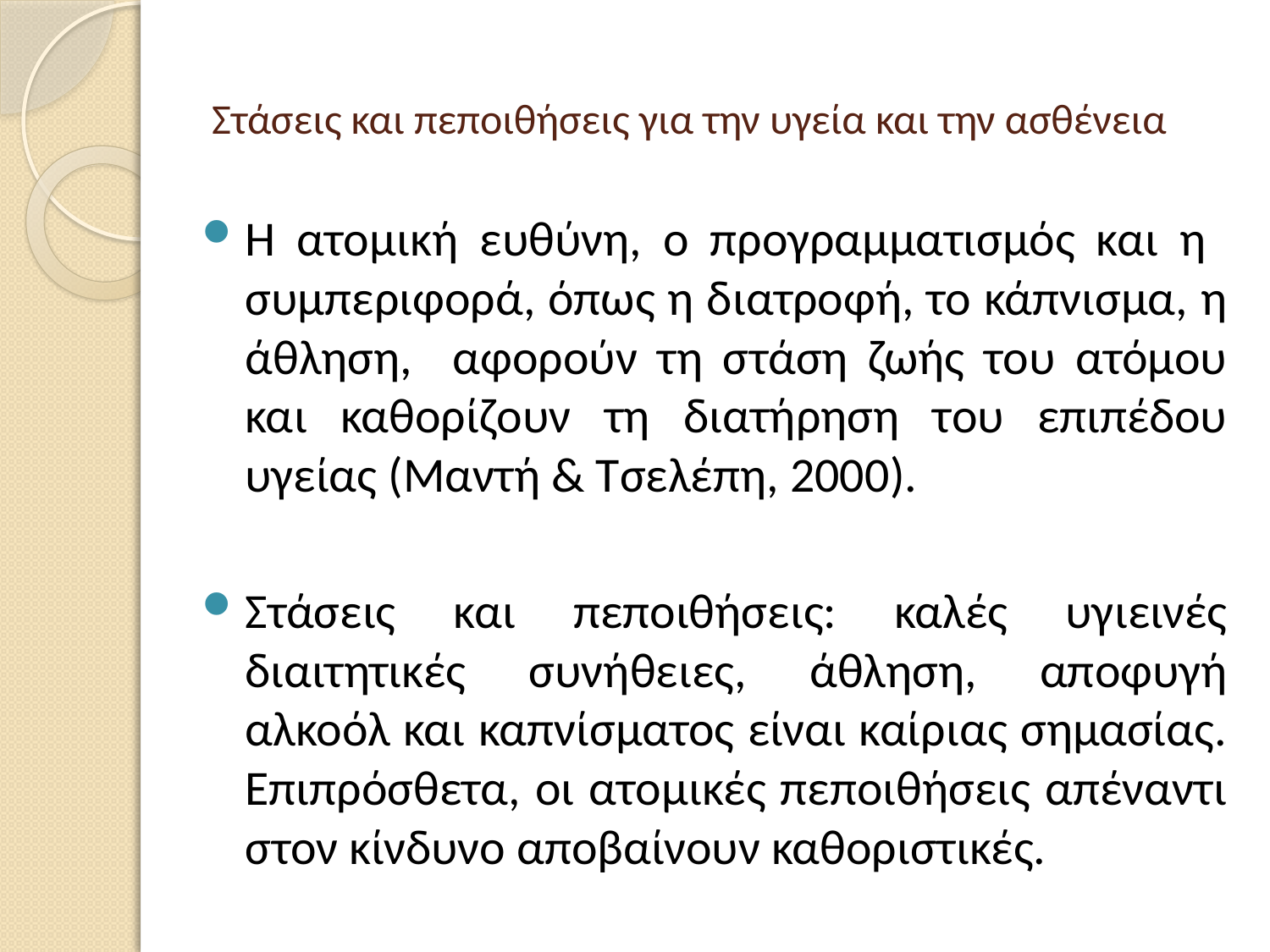

# Στάσεις και πεποιθήσεις για την υγεία και την ασθένεια
Η ατομική ευθύνη, ο προγραμματισμός και η  συμπεριφορά, όπως η διατροφή, το κάπνισμα, η άθληση,  αφορούν τη στάση ζωής του ατόμου και καθορίζουν τη διατήρηση του επιπέδου υγείας (Μαντή & Τσελέπη, 2000).

Στάσεις και πεποιθήσεις: καλές υγιεινές διαιτητικές συνήθειες, άθληση, αποφυγή αλκοόλ και καπνίσματος είναι καίριας σημασίας. Επιπρόσθετα, οι ατομικές πεποιθήσεις απέναντι στον κίνδυνο αποβαίνουν καθοριστικές.